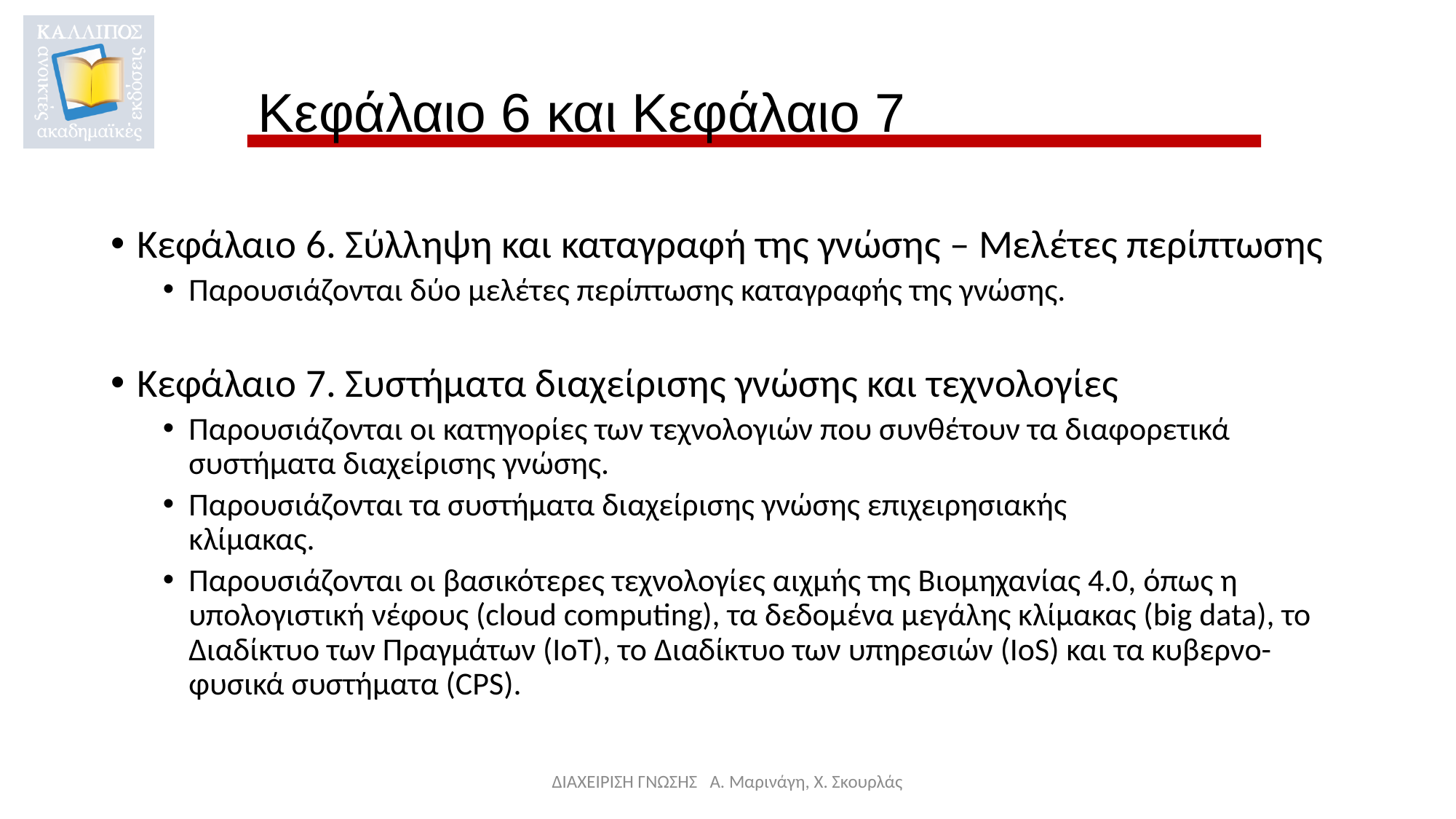

# Κεφάλαιο 6 και Κεφάλαιο 7
Κεφάλαιο 6. Σύλληψη και καταγραφή της γνώσης – Μελέτες περίπτωσης
Παρουσιάζονται δύο μελέτες περίπτωσης καταγραφής της γνώσης.

Κεφάλαιο 7. Συστήματα διαχείρισης γνώσης και τεχνολογίες
Παρουσιάζονται οι κατηγορίες των τεχνολογιών που συνθέτουν τα διαφορετικά συστήματα διαχείρισης γνώσης.
Παρουσιάζονται τα συστήματα διαχείρισης γνώσης επιχειρησιακής
κλίμακας.
Παρουσιάζονται οι βασικότερες τεχνολογίες αιχμής της Βιομηχανίας 4.0, όπως η υπολογιστική νέφους (cloud computing), τα δεδομένα μεγάλης κλίμακας (big data), το Διαδίκτυο των Πραγμάτων (IoT), το Διαδίκτυο των υπηρεσιών (IoS) και τα κυβερνο-φυσικά συστήματα (CPS).
ΔΙΑΧΕΙΡΙΣΗ ΓΝΩΣΗΣ   Α. Μαρινάγη, Χ. Σκουρλάς